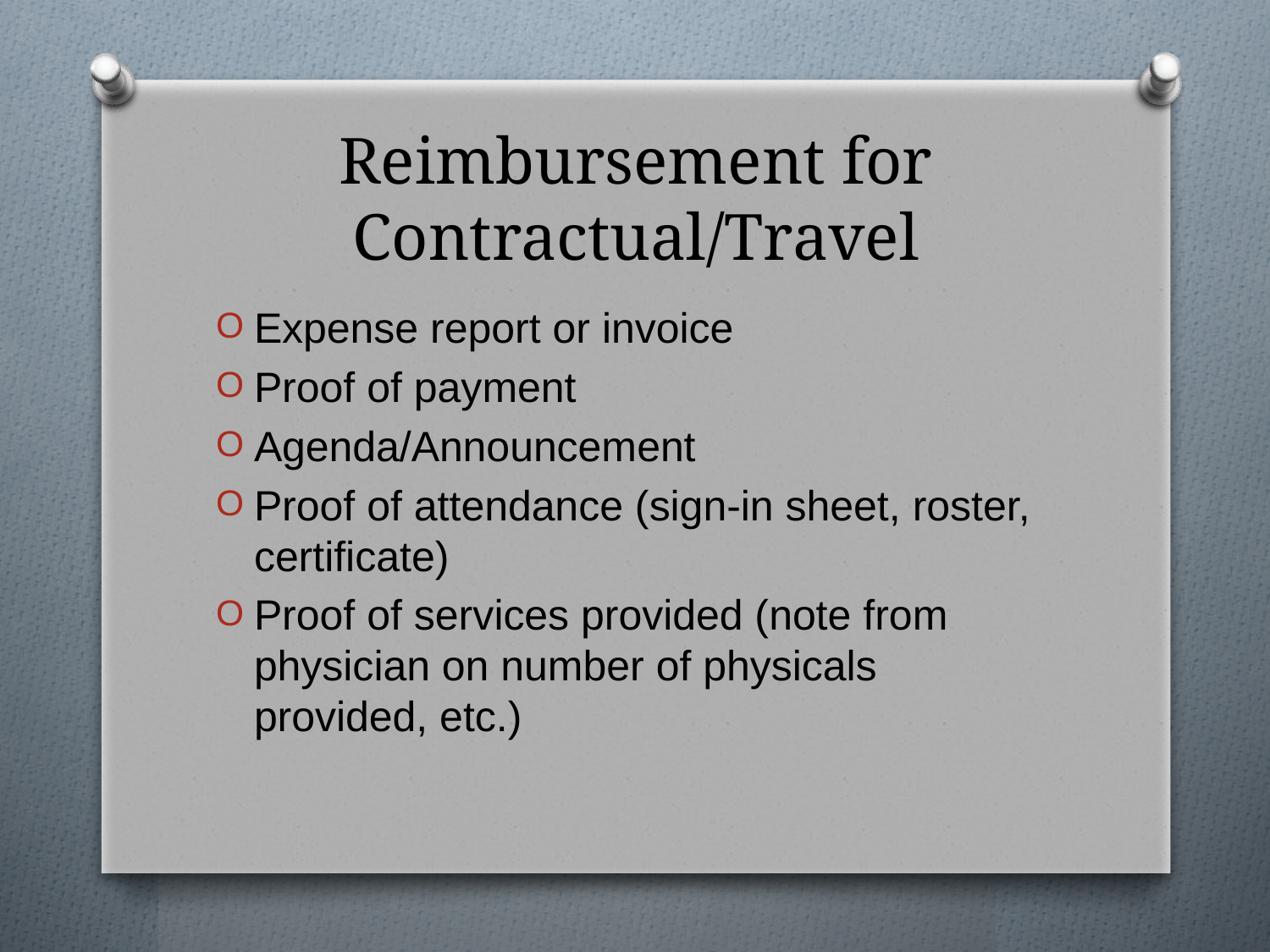

# Reimbursement for Contractual/Travel
Expense report or invoice
Proof of payment
Agenda/Announcement
Proof of attendance (sign-in sheet, roster, certificate)
Proof of services provided (note from physician on number of physicals provided, etc.)